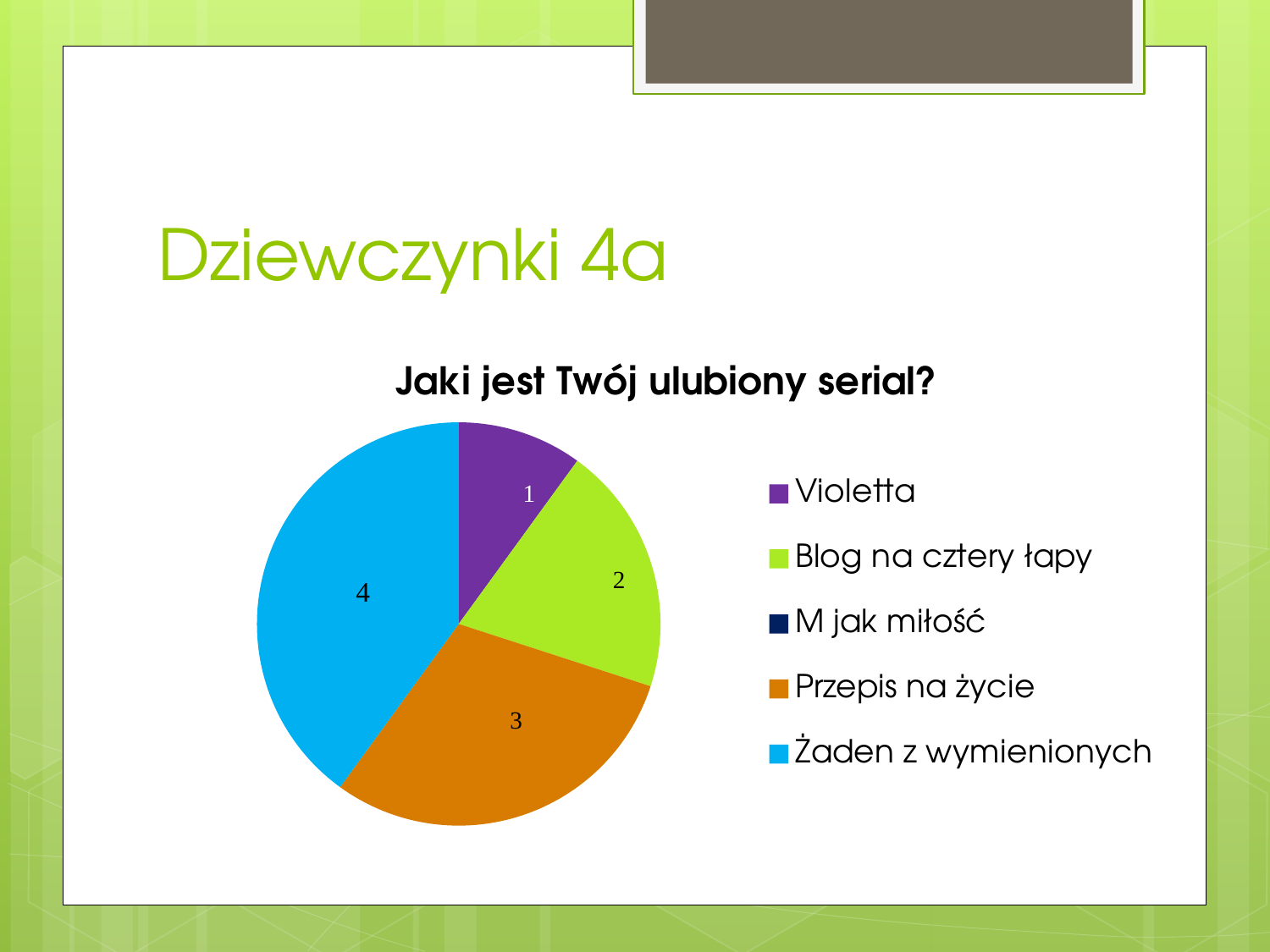

# Dziewczynki 4a

### Chart: Jaki jest Twój ulubiony serial?

| Category | Sales |
|---|---|
| Violetta | 1.0 |
| Blog na cztery łapy | 2.0 |
| M jak miłość | 0.0 |
| Przepis na życie | 3.0 |
| Żaden z wymienionych | 4.0 |